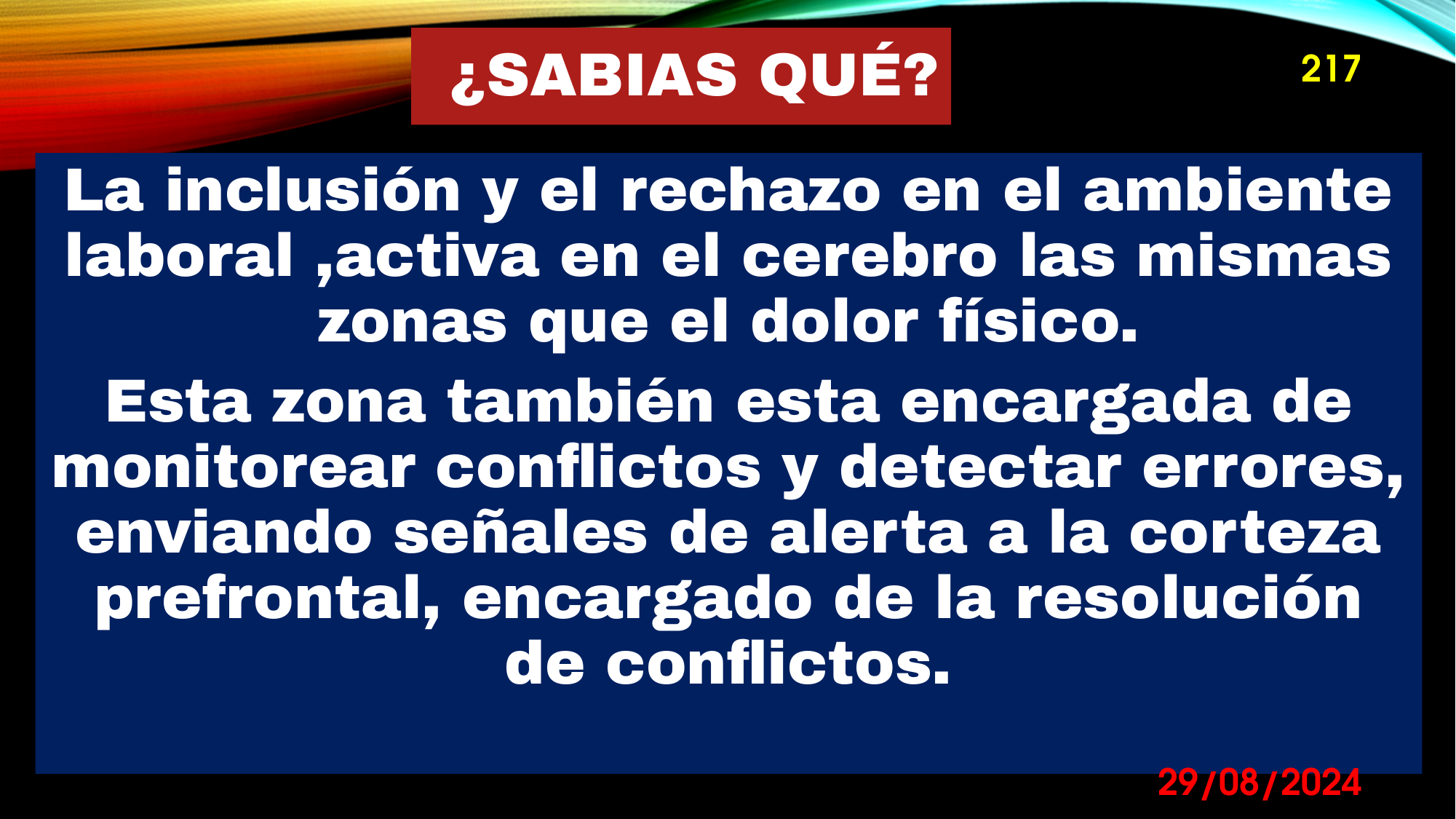

# ¿SABIAS Qué?
217
La inclusión y el rechazo en el ambiente laboral ,activa en el cerebro las mismas zonas que el dolor físico.
Esta zona también esta encargada de monitorear conflictos y detectar errores, enviando señales de alerta a la corteza prefrontal, encargado de la resolución de conflictos.
29/08/2024